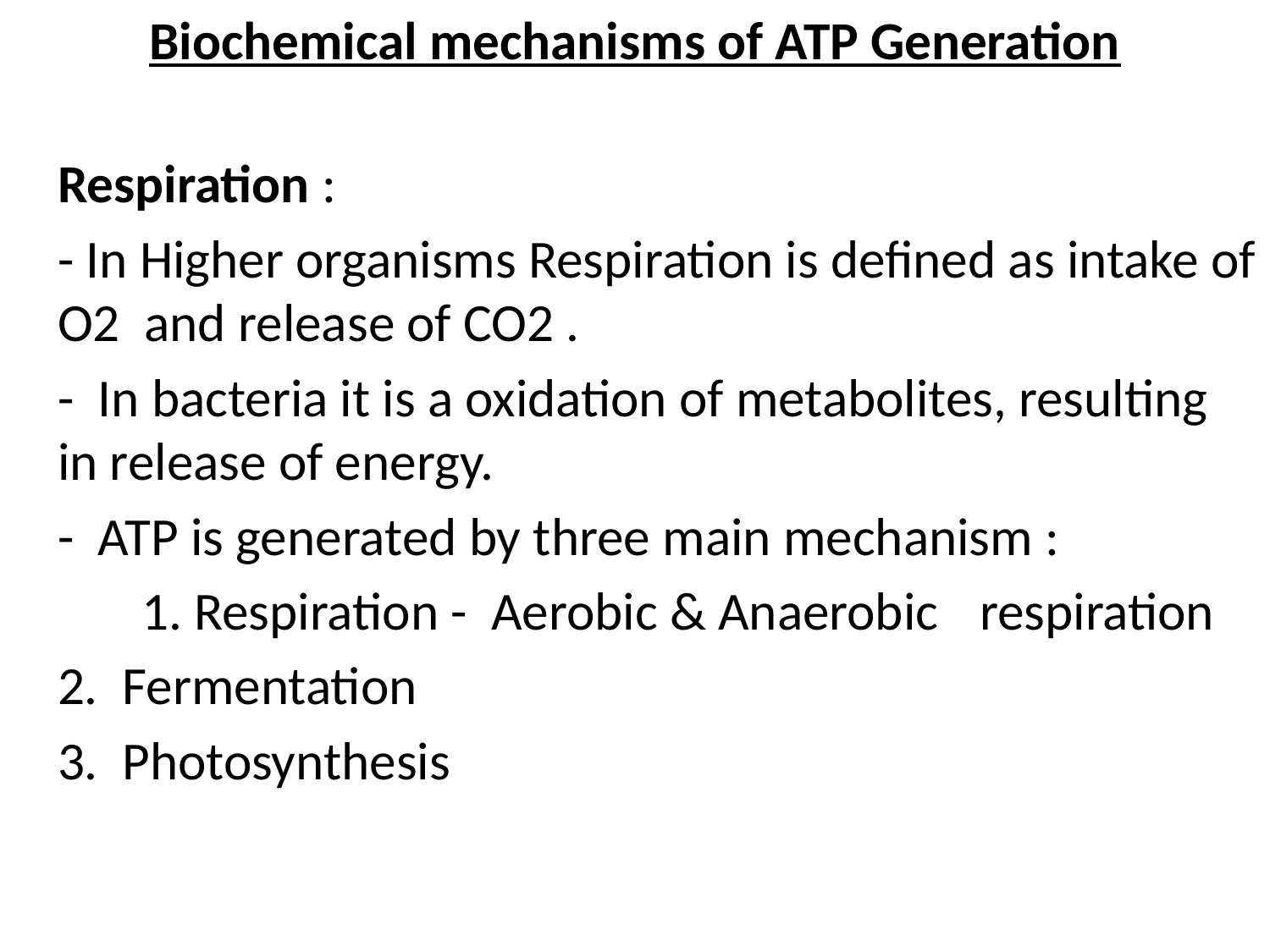

Biochemical mechanisms of ATP Generation

	Respiration :
	- In Higher organisms Respiration is defined as intake of O2  and release of CO2 .
	-  In bacteria it is a oxidation of metabolites, resulting in release of energy.
	-  ATP is generated by three main mechanism :
	    	1. Respiration -  Aerobic & Anaerobic 									respiration
		2.  Fermentation
		3.  Photosynthesis